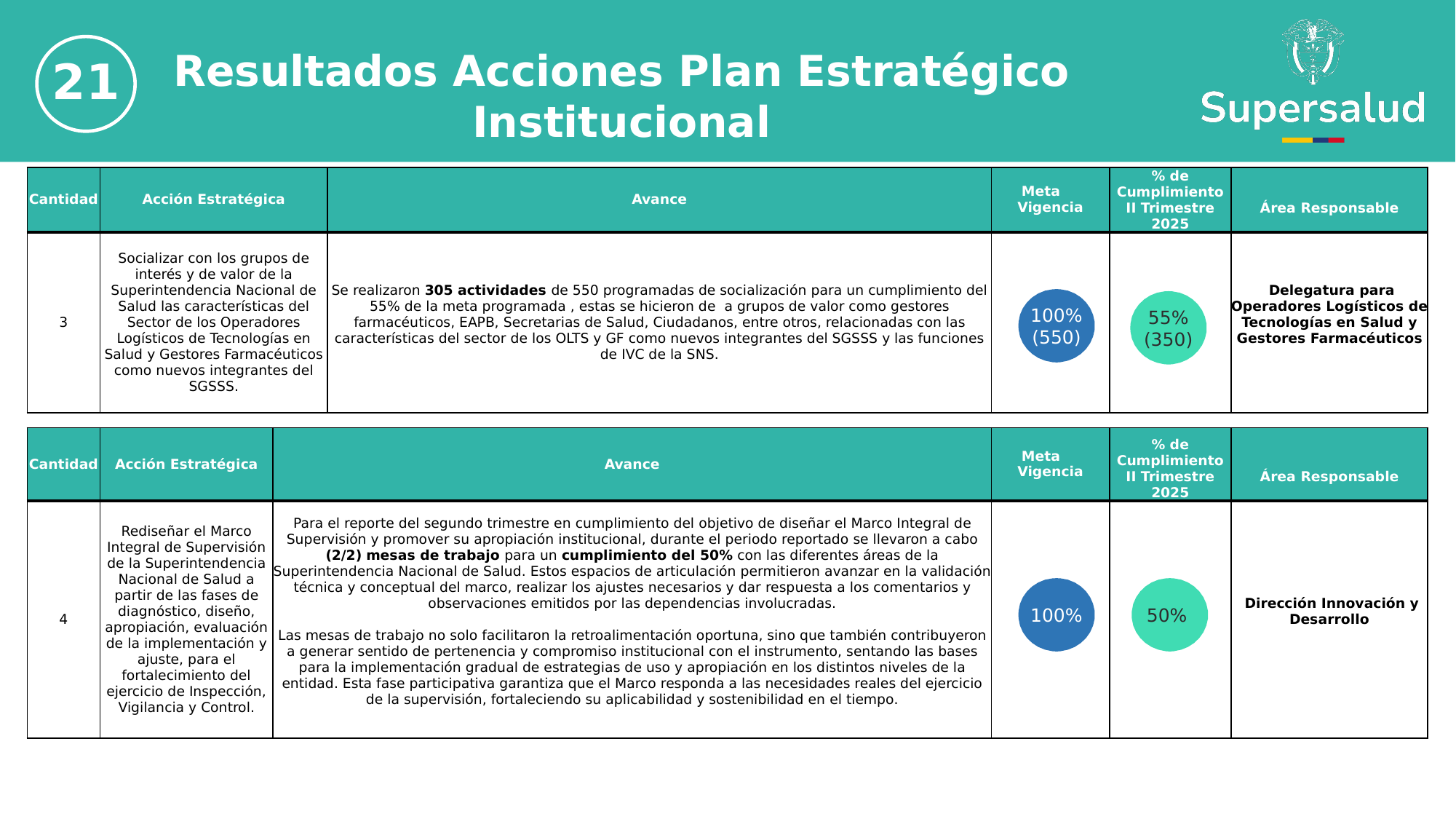

21

Resultados Acciones Plan Estratégico Institucional
| Cantidad | Acción Estratégica | Avance | Meta Vigencia | % de Cumplimiento II Trimestre 2025 | Área Responsable |
| --- | --- | --- | --- | --- | --- |
| 3 | Socializar con los grupos de interés y de valor de la Superintendencia Nacional de Salud las características del Sector de los Operadores Logísticos de Tecnologías en Salud y Gestores Farmacéuticos como nuevos integrantes del SGSSS. | Se realizaron 305 actividades de 550 programadas de socialización para un cumplimiento del 55% de la meta programada , estas se hicieron de a grupos de valor como gestores farmacéuticos, EAPB, Secretarias de Salud, Ciudadanos, entre otros, relacionadas con las características del sector de los OLTS y GF como nuevos integrantes del SGSSS y las funciones de IVC de la SNS. |  |  | Delegatura para Operadores Logísticos de Tecnologías en Salud y Gestores Farmacéuticos |
100%(550)
55% (350)
| Cantidad | Acción Estratégica | Avance | Meta Vigencia | % de Cumplimiento II Trimestre 2025 | Área Responsable |
| --- | --- | --- | --- | --- | --- |
| 4 | Rediseñar el Marco Integral de Supervisión de la Superintendencia Nacional de Salud a partir de las fases de diagnóstico, diseño, apropiación, evaluación de la implementación y ajuste, para el fortalecimiento del ejercicio de Inspección, Vigilancia y Control. | Para el reporte del segundo trimestre en cumplimiento del objetivo de diseñar el Marco Integral de Supervisión y promover su apropiación institucional, durante el periodo reportado se llevaron a cabo (2/2) mesas de trabajo para un cumplimiento del 50% con las diferentes áreas de la Superintendencia Nacional de Salud. Estos espacios de articulación permitieron avanzar en la validación técnica y conceptual del marco, realizar los ajustes necesarios y dar respuesta a los comentarios y observaciones emitidos por las dependencias involucradas. Las mesas de trabajo no solo facilitaron la retroalimentación oportuna, sino que también contribuyeron a generar sentido de pertenencia y compromiso institucional con el instrumento, sentando las bases para la implementación gradual de estrategias de uso y apropiación en los distintos niveles de la entidad. Esta fase participativa garantiza que el Marco responda a las necesidades reales del ejercicio de la supervisión, fortaleciendo su aplicabilidad y sostenibilidad en el tiempo. |  |  | Dirección Innovación y Desarrollo |
100%
50%